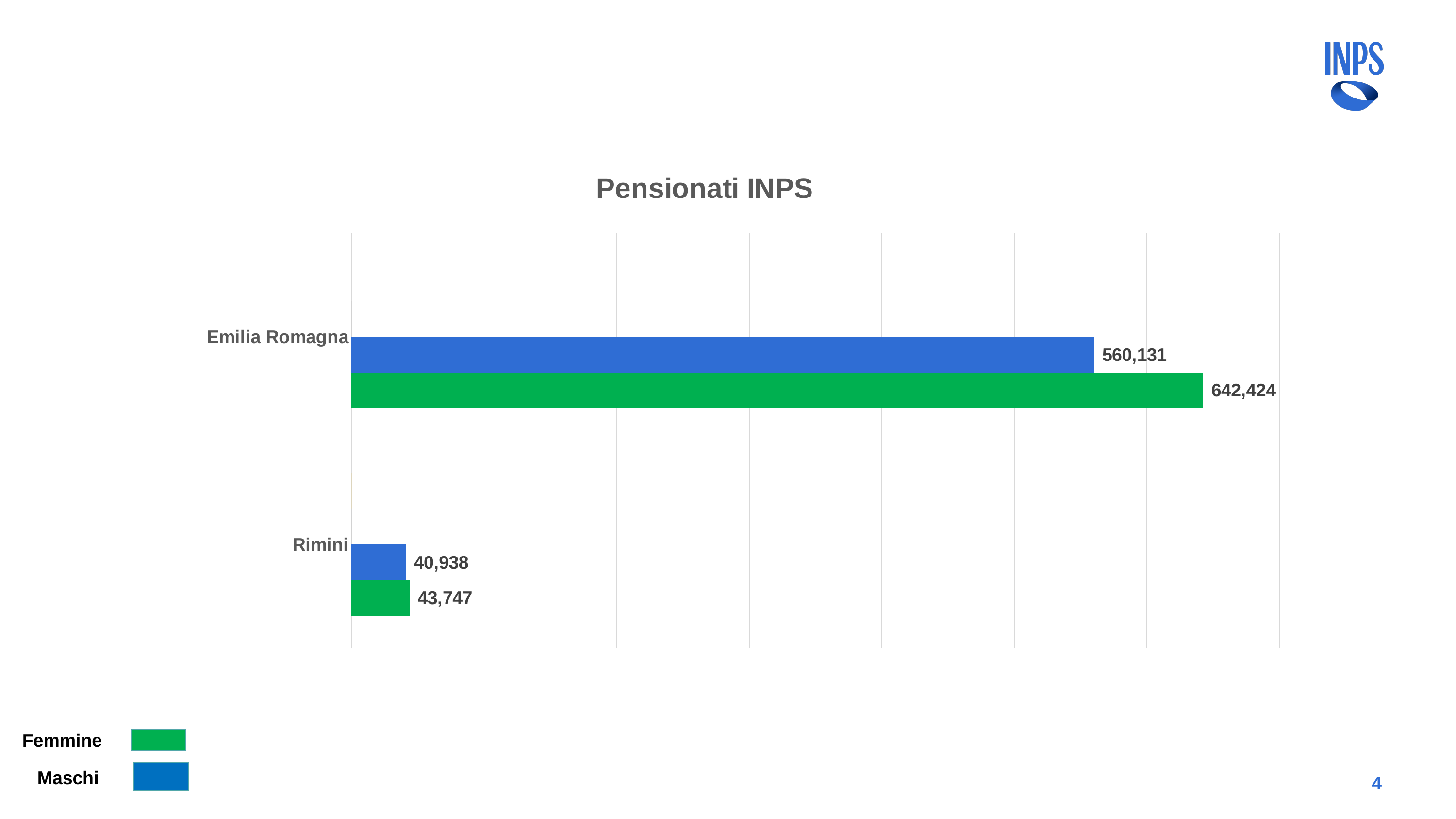

### Chart: Pensionati INPS

| Category | Femmine | Maschi | Colonna2 | Colonna3 |
|---|---|---|---|---|
| Rimini | 43747.0 | 40938.0 | 0.06809677097991358 | 0.07308647441402101 |
|  Emilia Romagna | 642424.0 | 560131.0 | 0.0 | None |
Femmine

Maschi
4